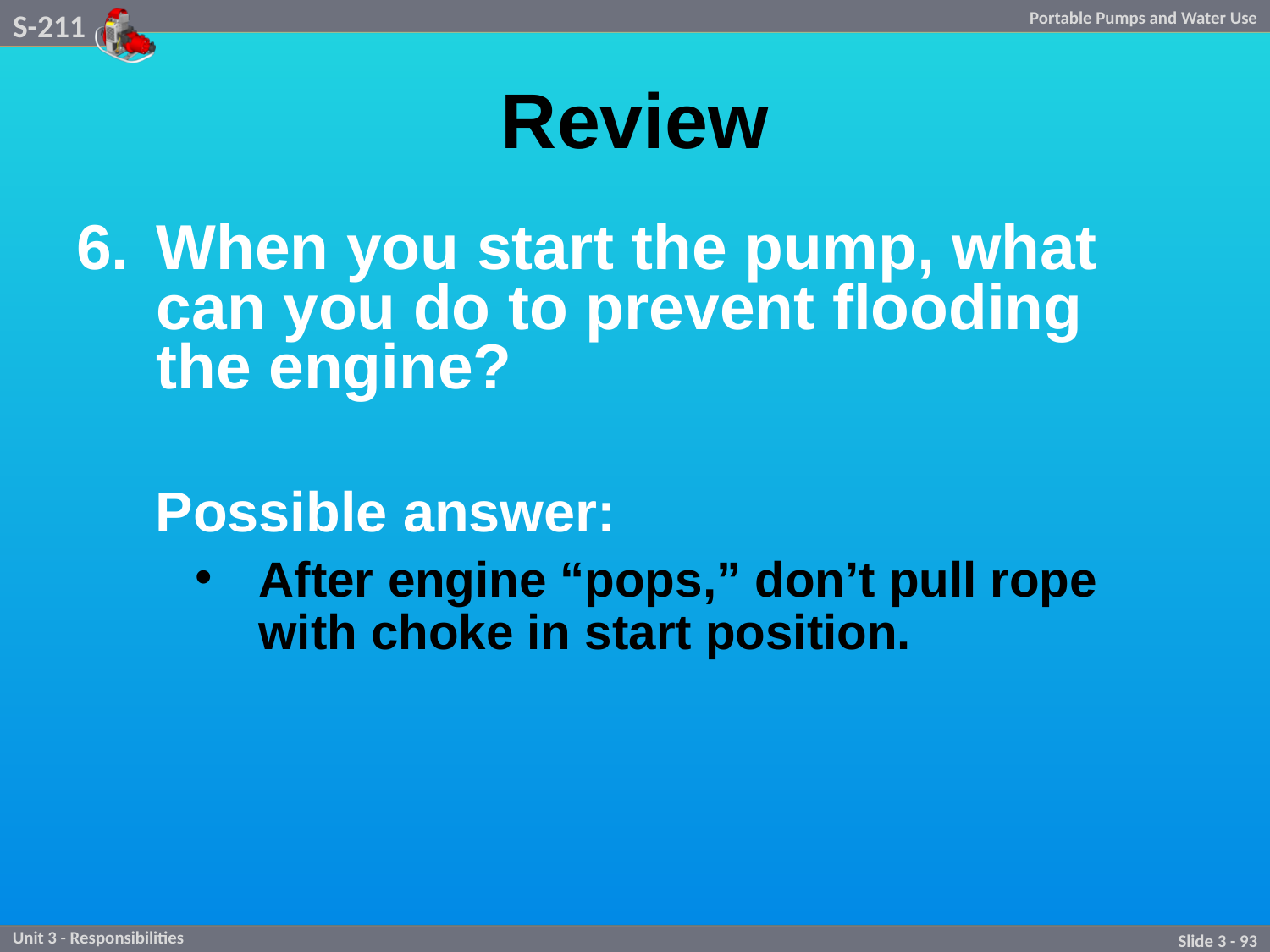

# Review
When you start the pump, what can you do to prevent flooding the engine?

	Possible answer:
After engine “pops,” don’t pull rope with choke in start position.